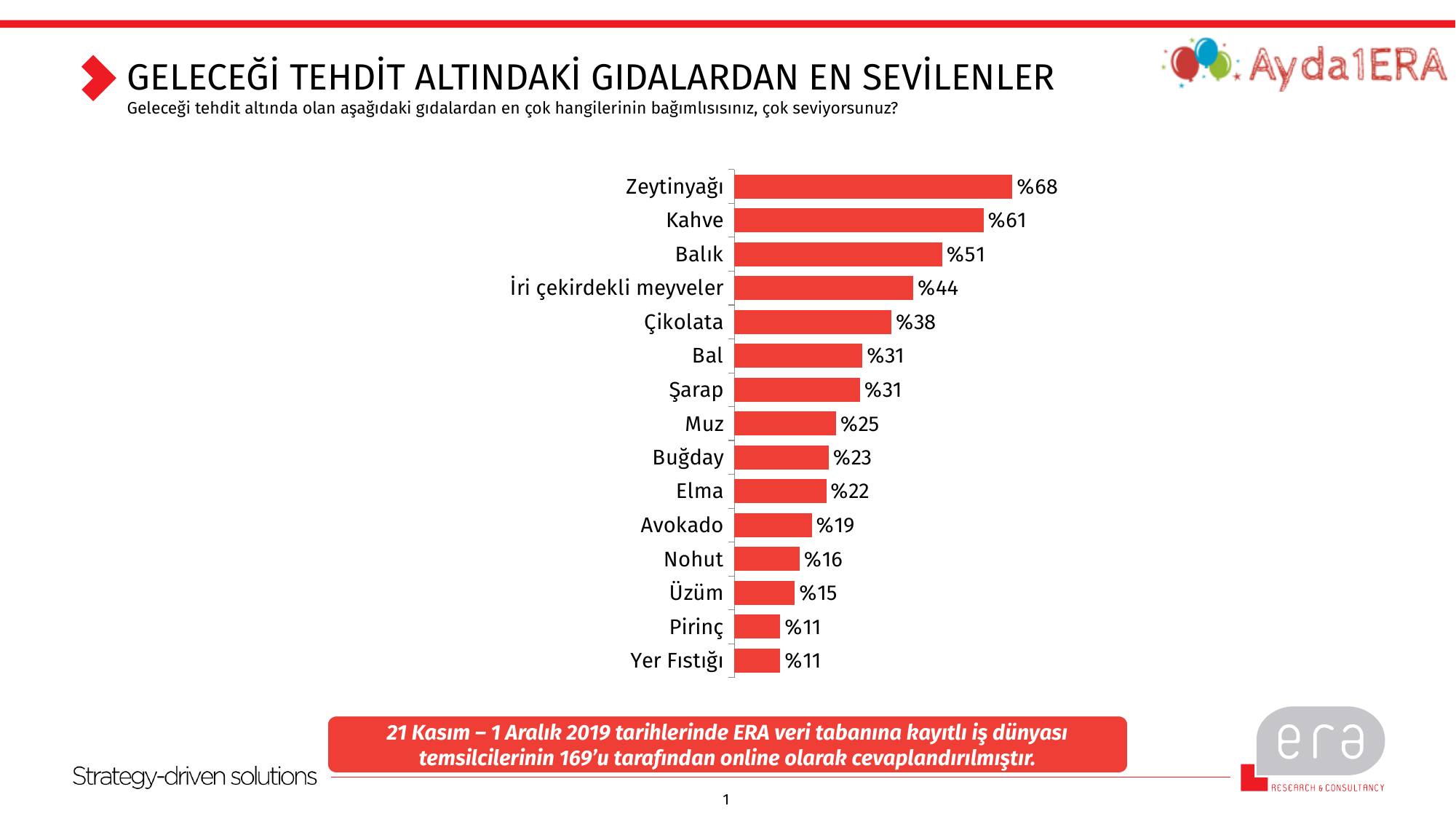

# GELECEĞİ TEHDİT ALTINDAKİ GIDALARDAN EN SEVİLENLER
Geleceği tehdit altında olan aşağıdaki gıdalardan en çok hangilerinin bağımlısısınız, çok seviyorsunuz?

### Chart

| Category |  |
|---|---|
| Zeytinyağı | 68.04733727810651 |
| Kahve | 60.946745562130175 |
| Balık | 50.887573964497044 |
| İri çekirdekli meyveler | 43.78698224852071 |
| Çikolata | 38.46153846153846 |
| Bal | 31.36094674556213 |
| Şarap | 30.76923076923077 |
| Muz | 24.85207100591716 |
| Buğday | 23.076923076923077 |
| Elma | 22.485207100591715 |
| Avokado | 18.93491124260355 |
| Nohut | 15.976331360946746 |
| Üzüm | 14.792899408284024 |
| Pirinç | 11.242603550295858 |
| Yer Fıstığı | 11.242603550295858 |
21 Kasım – 1 Aralık 2019 tarihlerinde ERA veri tabanına kayıtlı iş dünyası temsilcilerinin 169’u tarafından online olarak cevaplandırılmıştır.